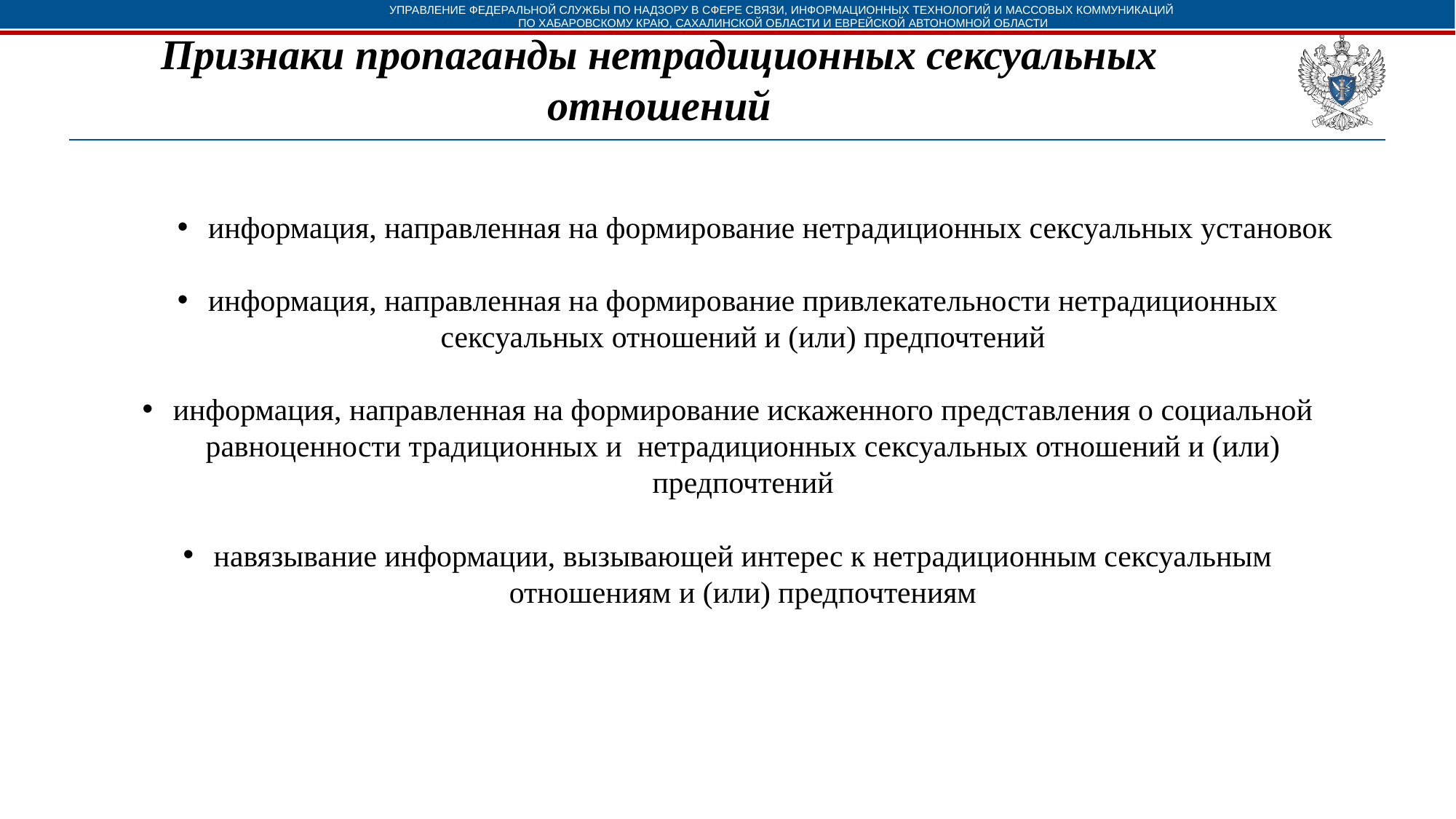

УПРАВЛЕНИЕ ФЕДЕРАЛЬНОЙ СЛУЖБЫ ПО НАДЗОРУ В СФЕРЕ СВЯЗИ, ИНФОРМАЦИОННЫХ ТЕХНОЛОГИЙ И МАССОВЫХ КОММУНИКАЦИЙ
ПО ХАБАРОВСКОМУ КРАЮ, САХАЛИНСКОЙ ОБЛАСТИ И ЕВРЕЙСКОЙ АВТОНОМНОЙ ОБЛАСТИ

# Признаки пропаганды нетрадиционных сексуальных отношений
информация, направленная на формирование нетрадиционных сексуальных установок

информация, направленная на формирование привлекательности нетрадиционных сексуальных отношений и (или) предпочтений

информация, направленная на формирование искаженного представления о социальной равноценности традиционных и  нетрадиционных сексуальных отношений и (или) предпочтений

навязывание информации, вызывающей интерес к нетрадиционным сексуальным отношениям и (или) предпочтениям